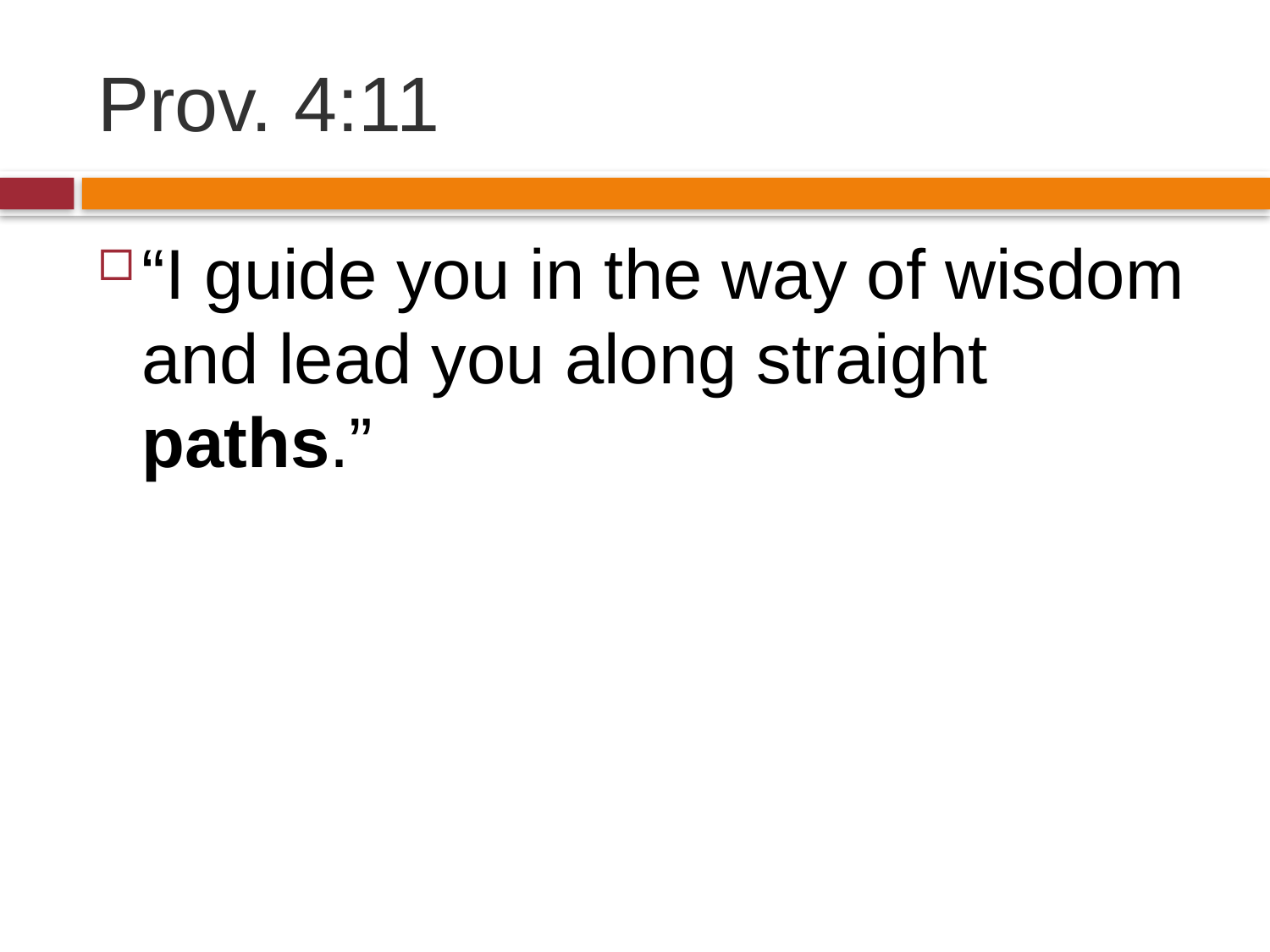

# Prov. 4:11
“I guide you in the way of wisdom and lead you along straight paths.”